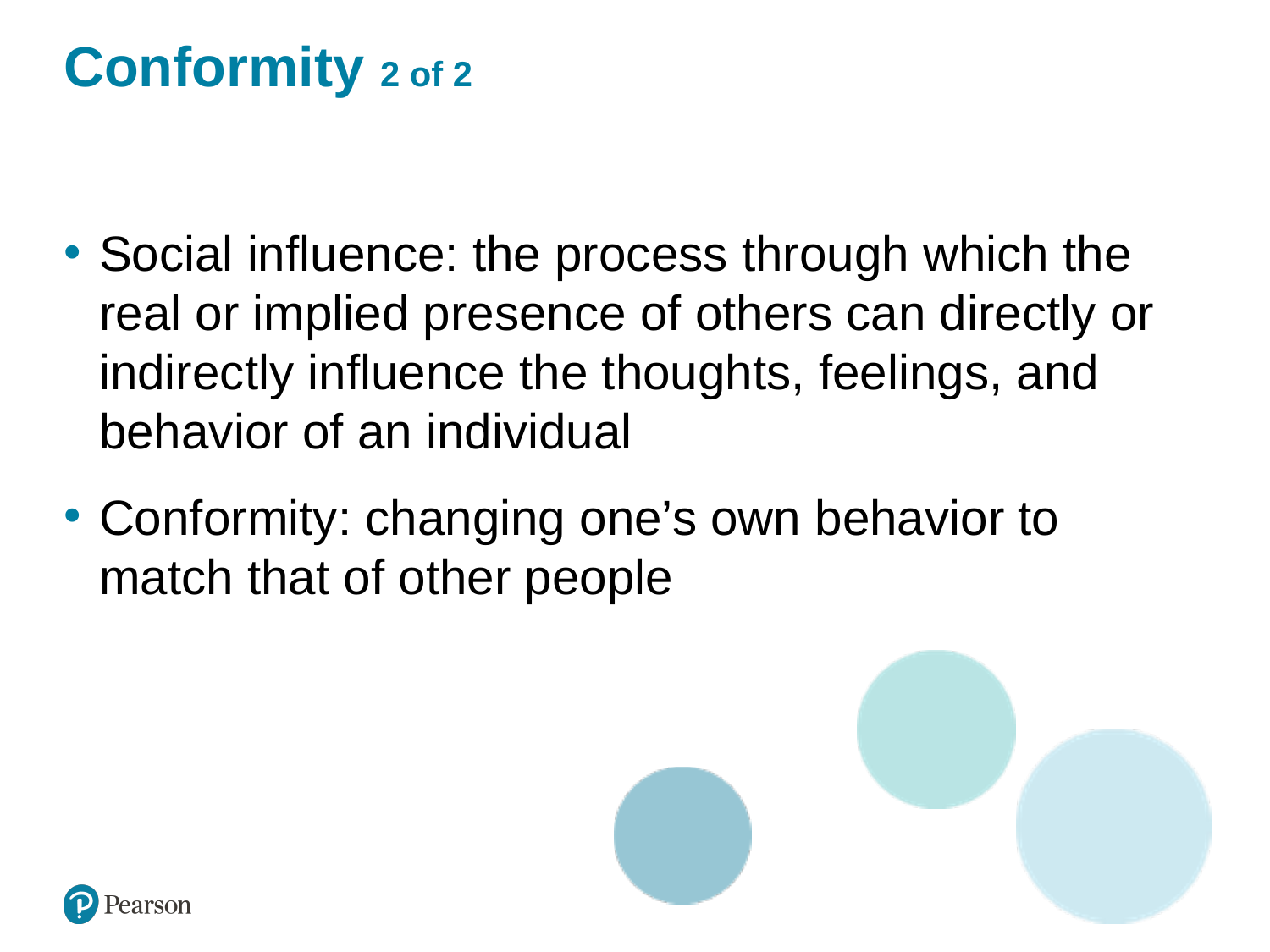

# Conformity 2 of 2
Social influence: the process through which the real or implied presence of others can directly or indirectly influence the thoughts, feelings, and behavior of an individual
Conformity: changing one’s own behavior to match that of other people